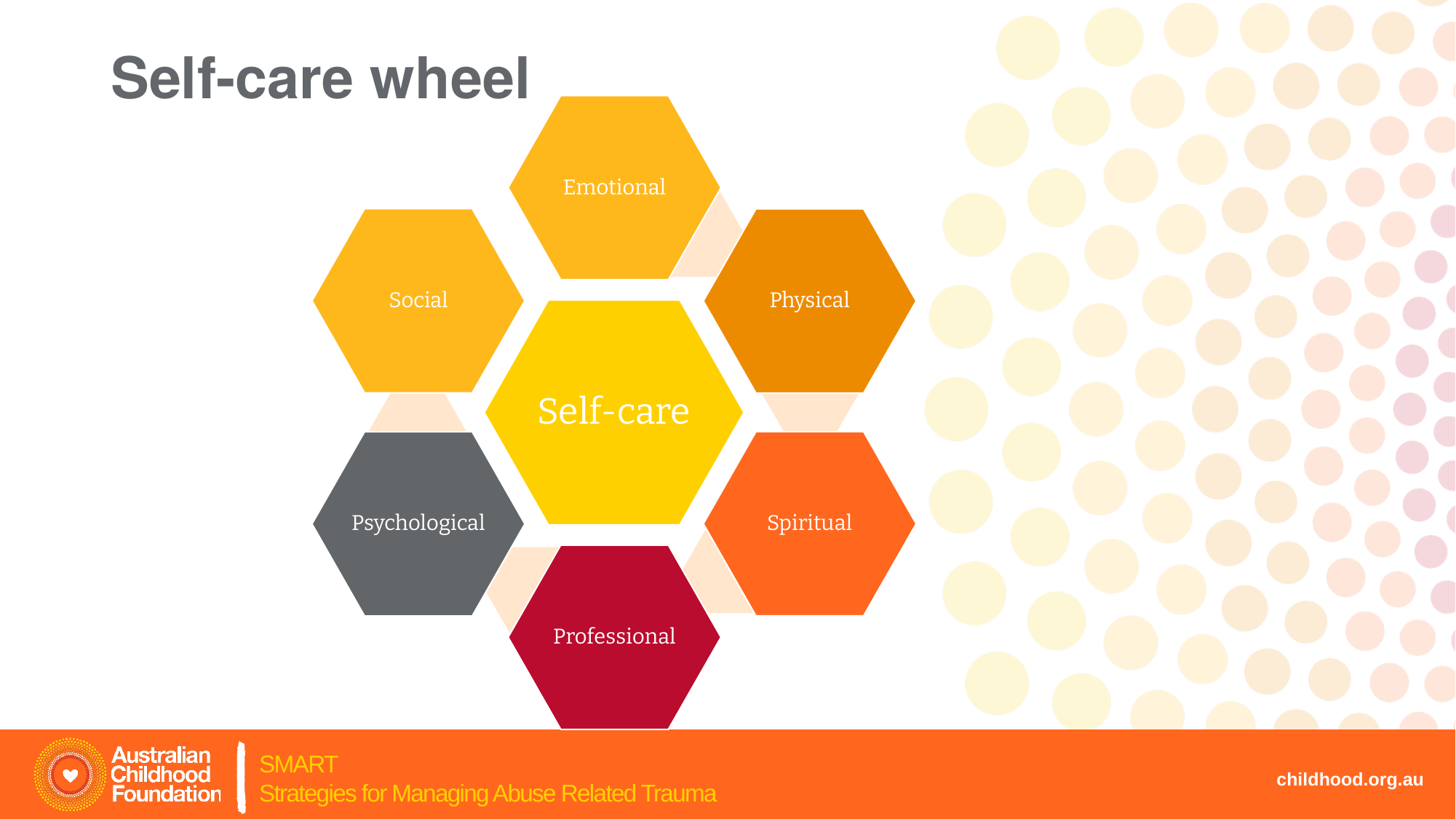

# Self-care wheel
Self-care
Emotional
Physical
Spiritual
Professional
Psychological
Social
childhood.org.au